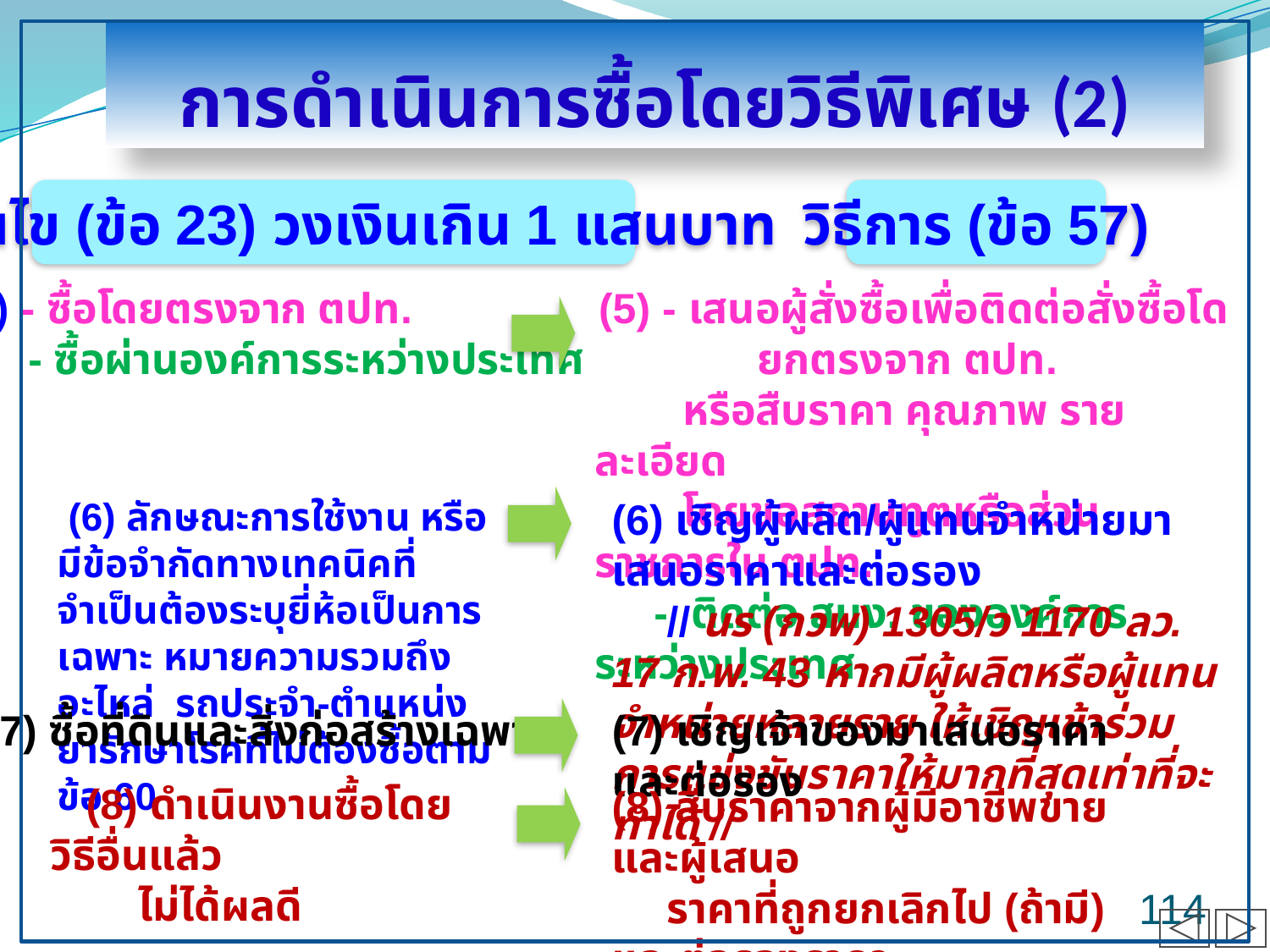

# การดำเนินการซื้อโดยวิธีพิเศษ (2)
เงื่อนไข (ข้อ 23) วงเงินเกิน 1 แสนบาท
วิธีการ (ข้อ 57)
 (5) - ซื้อโดยตรงจาก ตปท.
       - ซื้อผ่านองค์การระหว่างประเทศ
(5) - เสนอผู้สั่งซื้อเพื่อติดต่อสั่งซื้อโดยกตรงจาก ตปท.
        หรือสืบราคา คุณภาพ รายละเอียด
        โดยขอสถานทูตหรือส่วนราชการใน ตปท.
     -  ติดต่อ สนง. ขององค์การระหว่างประเทศ

 (6) ลักษณะการใช้งาน หรือมีข้อจำกัดทางเทคนิคที่จำเป็นต้องระบุยี่ห้อเป็นการเฉพาะ หมายความรวมถึง อะไหล่  รถประจำ-ตำแหน่ง ยารักษาโรคที่ไม่ต้องซื้อตามข้อ 60

(6) เชิญผู้ผลิต/ผู้แทนจำหน่ายมาเสนอราคาและต่อรอง
     // นร (กวพ) 1305/ว 1170 ลว. 17 ก.พ. 43 หากมีผู้ผลิตหรือผู้แทนจำหน่ายหลายราย ให้เชิญเข้าร่วมการแข่งขันราคาให้มากที่สุดเท่าที่จะทำได้ //
   (7) ซื้อที่ดินและสิ่งก่อสร้างเฉพาะ
(7) เชิญเจ้าของมาเสนอราคา และต่อรอง

   (8) ดำเนินงานซื้อโดยวิธีอื่นแล้ว
        ไม่ได้ผลดี
(8) สืบราคาจากผู้มีอาชีพขาย และผู้เสนอ
     ราคาที่ถูกยกเลิกไป (ถ้ามี) และต่อรองราคา

114